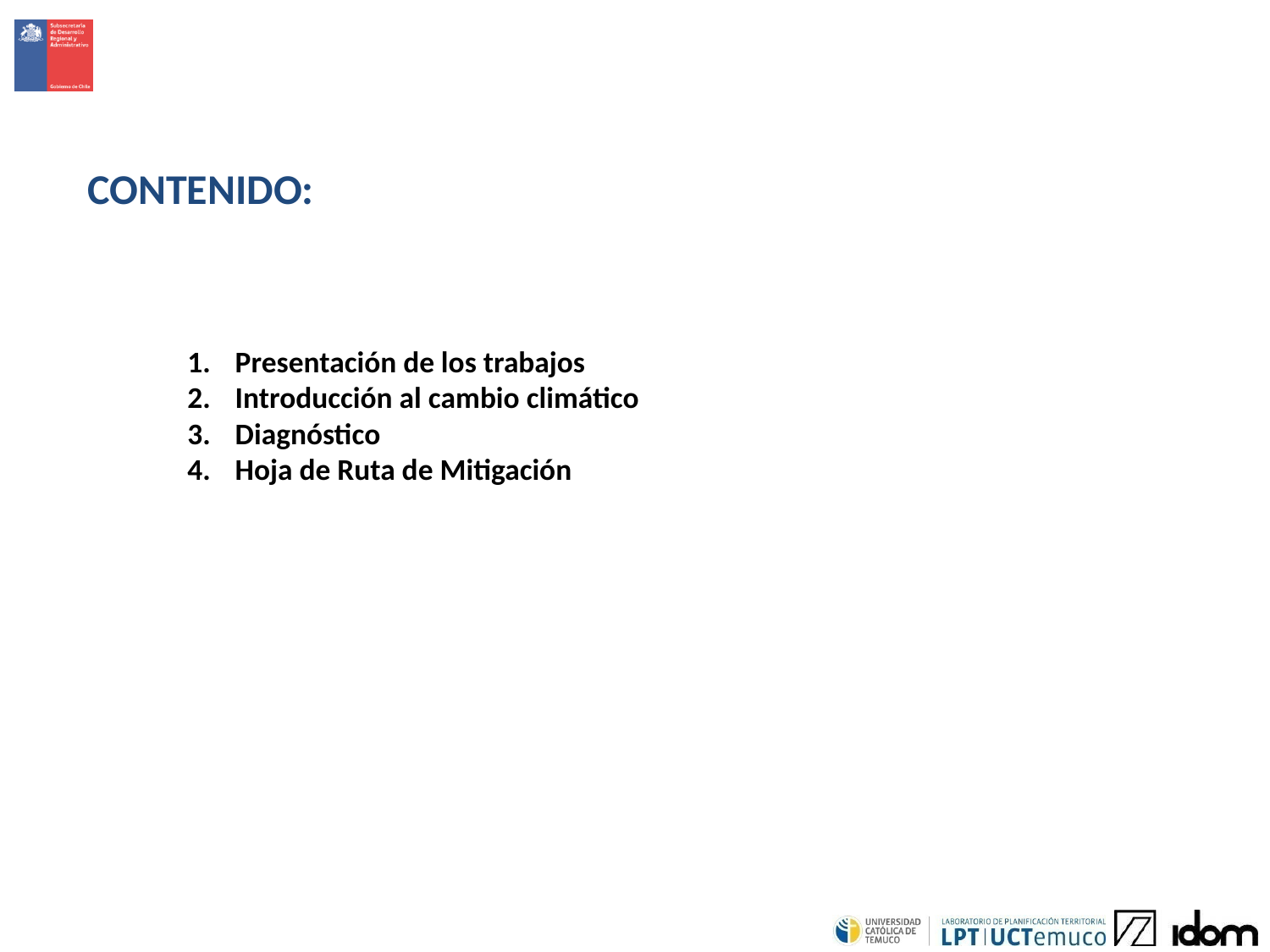

CONTENIDO:
Presentación de los trabajos
Introducción al cambio climático
Diagnóstico
Hoja de Ruta de Mitigación